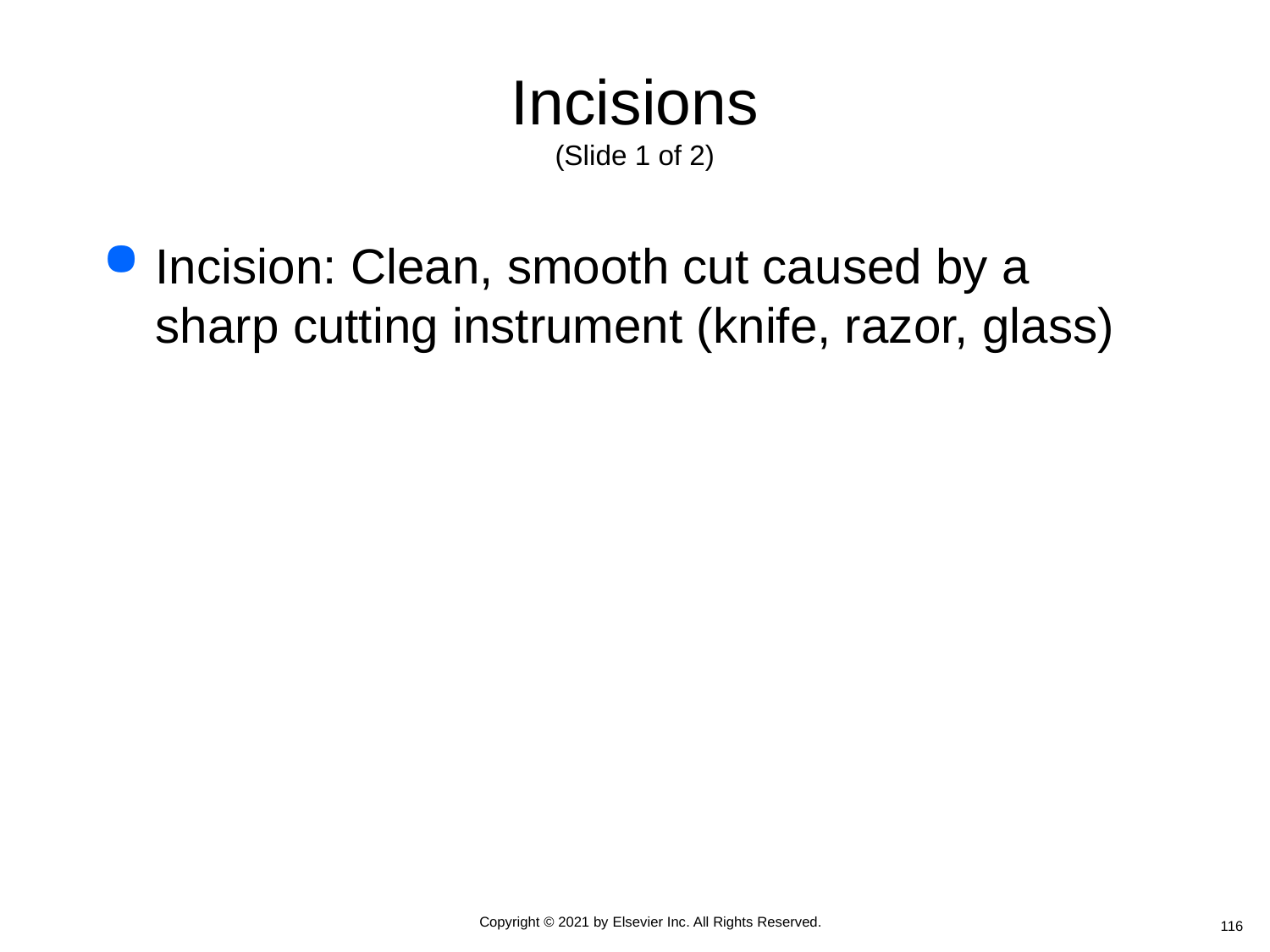

# Incisions (Slide 1 of 2)
Incision: Clean, smooth cut caused by a sharp cutting instrument (knife, razor, glass)

116